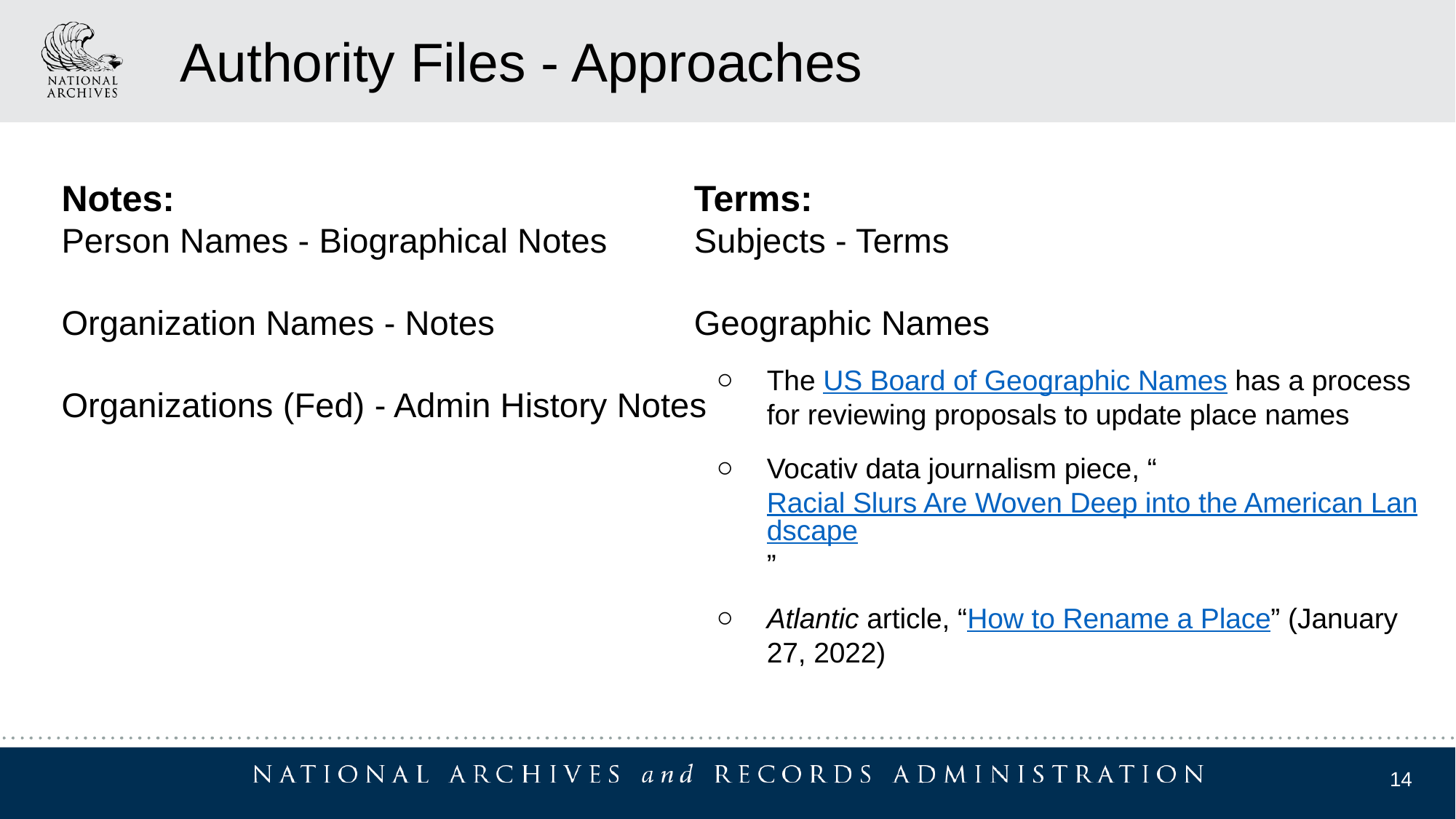

Authority Files - Approaches
Notes:
Person Names - Biographical Notes

Organization Names - Notes

Organizations (Fed) - Admin History Notes

Terms:
Subjects - Terms

Geographic Names
The US Board of Geographic Names has a process for reviewing proposals to update place names
Vocativ data journalism piece, “Racial Slurs Are Woven Deep into the American Landscape”
Atlantic article, “How to Rename a Place” (January 27, 2022)